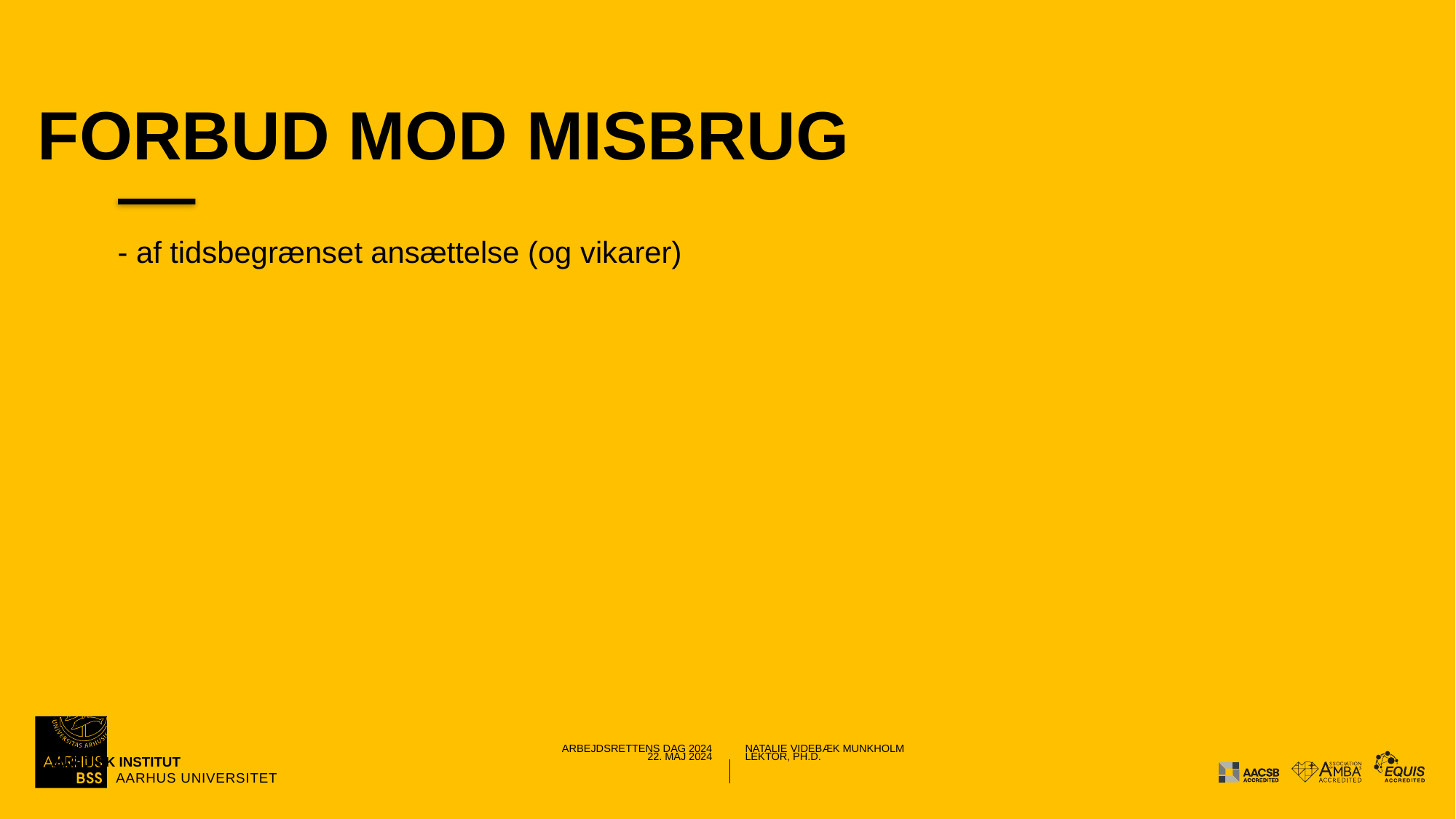

# Forbud mod misbrug
- af tidsbegrænset ansættelse (og vikarer)
22.05.202422-05-2024